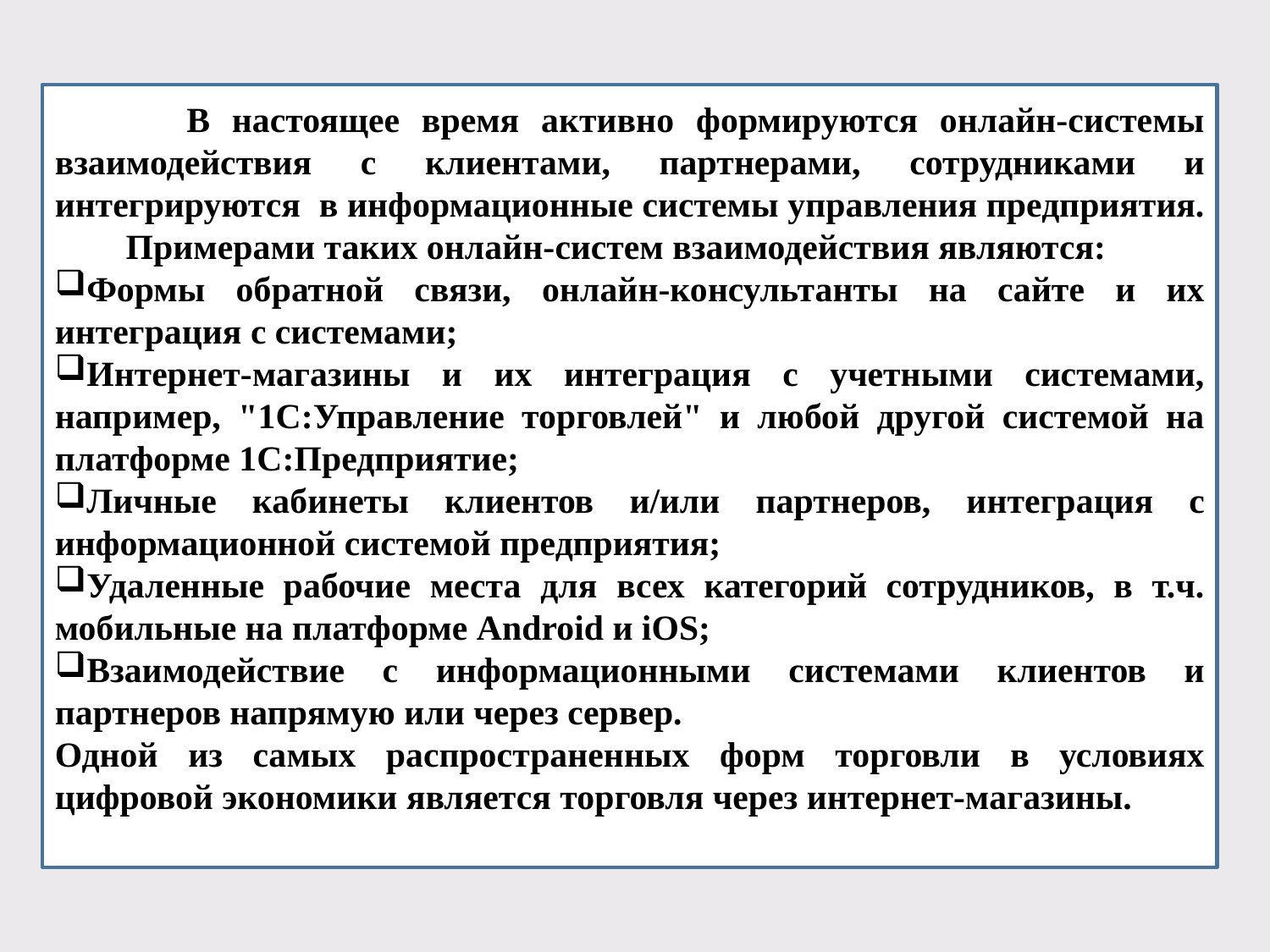

В настоящее время активно формируются онлайн-системы взаимодействия с клиентами, партнерами, сотрудниками и интегрируются  в информационные системы управления предприятия.         Примерами таких онлайн-систем взаимодействия являются:
Формы обратной связи, онлайн-консультанты на сайте и их интеграция с системами;
Интернет-магазины и их интеграция с учетными системами, например, "1С:Управление торговлей" и любой другой системой на платформе 1С:Предприятие;
Личные кабинеты клиентов и/или партнеров, интеграция с информационной системой предприятия;
Удаленные рабочие места для всех категорий сотрудников, в т.ч. мобильные на платформе Android и iOS;
Взаимодействие с информационными системами клиентов и партнеров напрямую или через сервер.
Одной из самых распространенных форм торговли в условиях цифровой экономики является торговля через интернет-магазины.